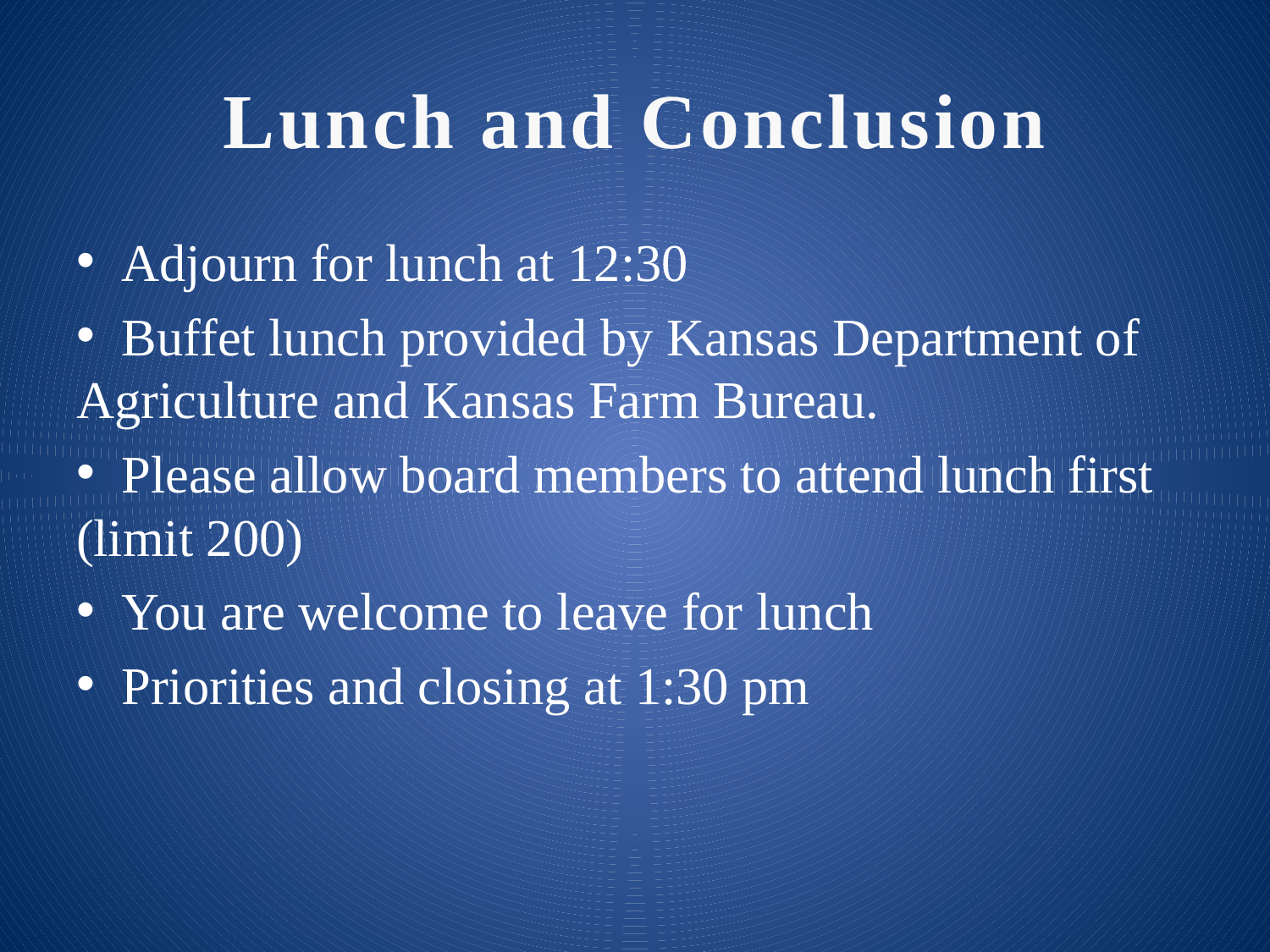

# Lunch and Conclusion
  Adjourn for lunch at 12:30
  Buffet lunch provided by Kansas Department of  Agriculture and Kansas Farm Bureau.
  Please allow board members to attend lunch first   (limit 200)
  You are welcome to leave for lunch
  Priorities and closing at 1:30 pm